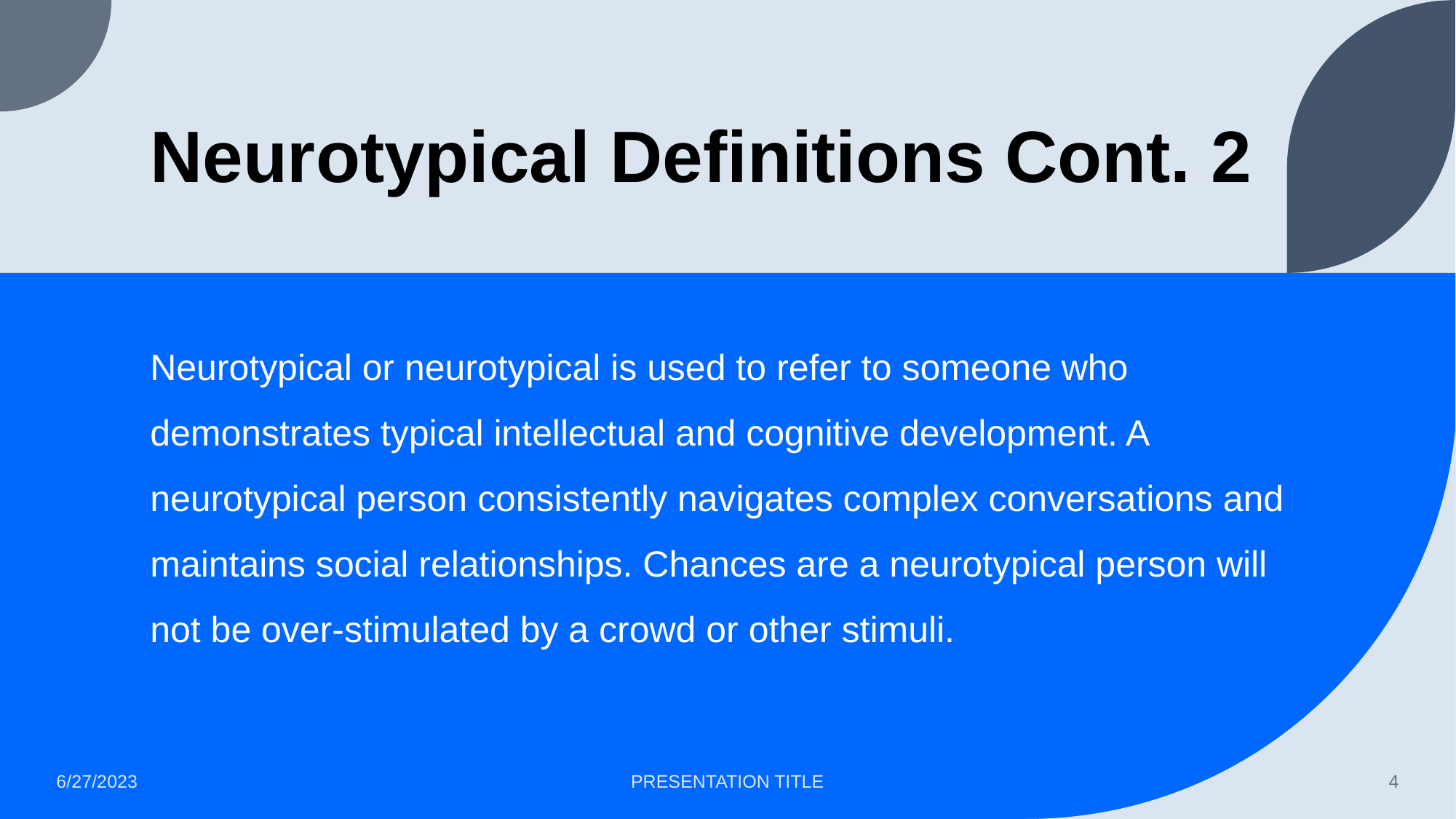

# Neurotypical Definitions Cont. 2
Neurotypical or neurotypical is used to refer to someone who demonstrates typical intellectual and cognitive development. A neurotypical person consistently navigates complex conversations and maintains social relationships. Chances are a neurotypical person will not be over-stimulated by a crowd or other stimuli.

6/27/2023
PRESENTATION TITLE
4